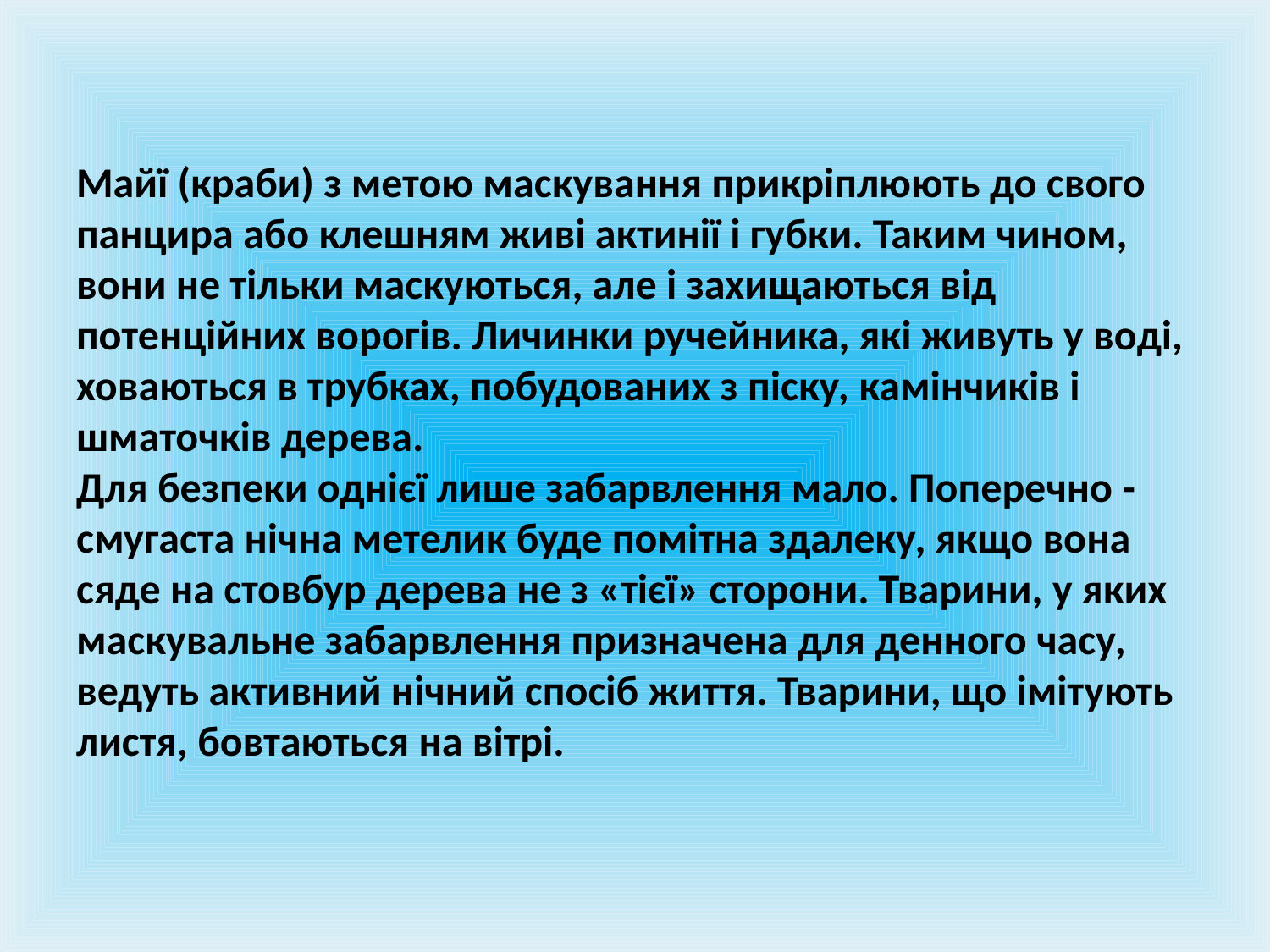

# Майї (краби) з метою маскування прикріплюють до свого панцира або клешням живі актинії і губки. Таким чином, вони не тільки маскуються, але і захищаються від потенційних ворогів. Личинки ручейника, які живуть у воді, ховаються в трубках, побудованих з піску, камінчиків і шматочків дерева. Для безпеки однієї лише забарвлення мало. Поперечно - смугаста нічна метелик буде помітна здалеку, якщо вона сяде на стовбур дерева не з «тієї» сторони. Тварини, у яких маскувальне забарвлення призначена для денного часу, ведуть активний нічний спосіб життя. Тварини, що імітують листя, бовтаються на вітрі.